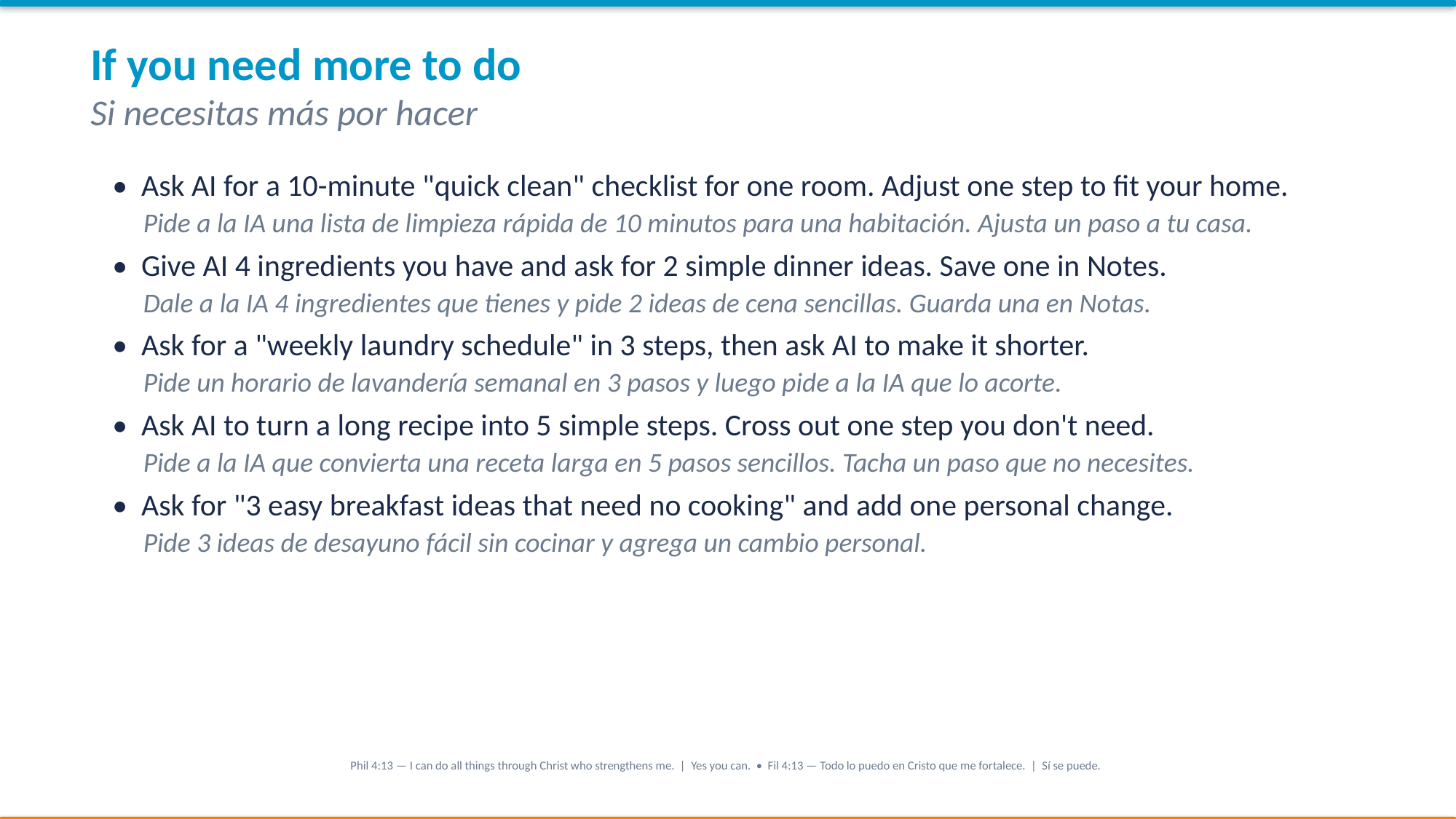

If you need more to do
Si necesitas más por hacer
•  Ask AI for a 10-minute "quick clean" checklist for one room. Adjust one step to fit your home.
     Pide a la IA una lista de limpieza rápida de 10 minutos para una habitación. Ajusta un paso a tu casa.
•  Give AI 4 ingredients you have and ask for 2 simple dinner ideas. Save one in Notes.
     Dale a la IA 4 ingredientes que tienes y pide 2 ideas de cena sencillas. Guarda una en Notas.
•  Ask for a "weekly laundry schedule" in 3 steps, then ask AI to make it shorter.
     Pide un horario de lavandería semanal en 3 pasos y luego pide a la IA que lo acorte.
•  Ask AI to turn a long recipe into 5 simple steps. Cross out one step you don't need.
     Pide a la IA que convierta una receta larga en 5 pasos sencillos. Tacha un paso que no necesites.
•  Ask for "3 easy breakfast ideas that need no cooking" and add one personal change.
     Pide 3 ideas de desayuno fácil sin cocinar y agrega un cambio personal.
Phil 4:13 — I can do all things through Christ who strengthens me.  |  Yes you can.  •  Fil 4:13 — Todo lo puedo en Cristo que me fortalece.  |  Sí se puede.